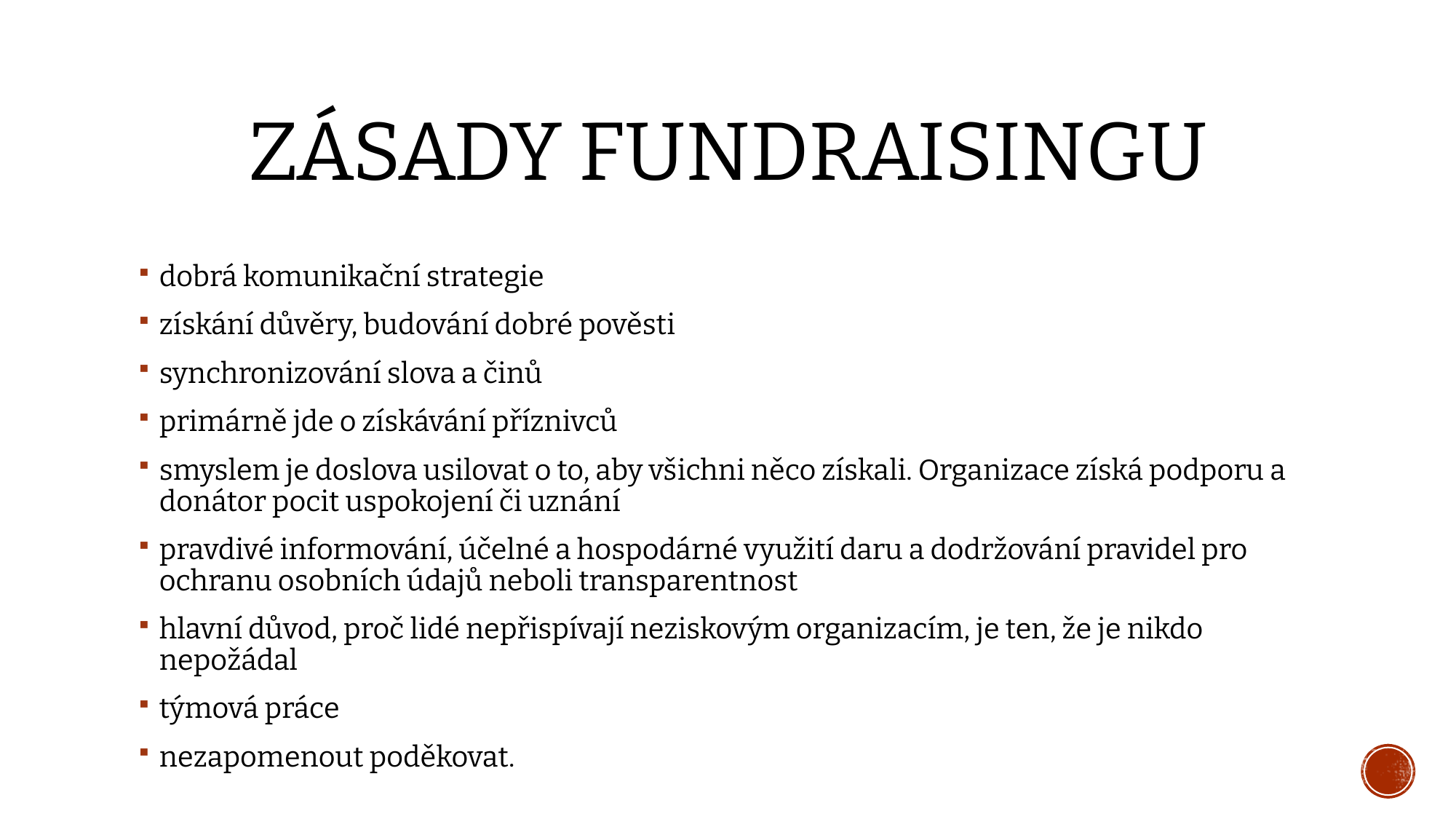

# Zásady fundraisingu

dobrá komunikační strategie
získání důvěry, budování dobré pověsti
synchronizování slova a činů
primárně jde o získávání příznivců
smyslem je doslova usilovat o to, aby všichni něco získali. Organizace získá podporu a donátor pocit uspokojení či uznání
pravdivé informování, účelné a hospodárné využití daru a dodržování pravidel pro ochranu osobních údajů neboli transparentnost
hlavní důvod, proč lidé nepřispívají neziskovým organizacím, je ten, že je nikdo nepožádal
týmová práce
nezapomenout poděkovat.